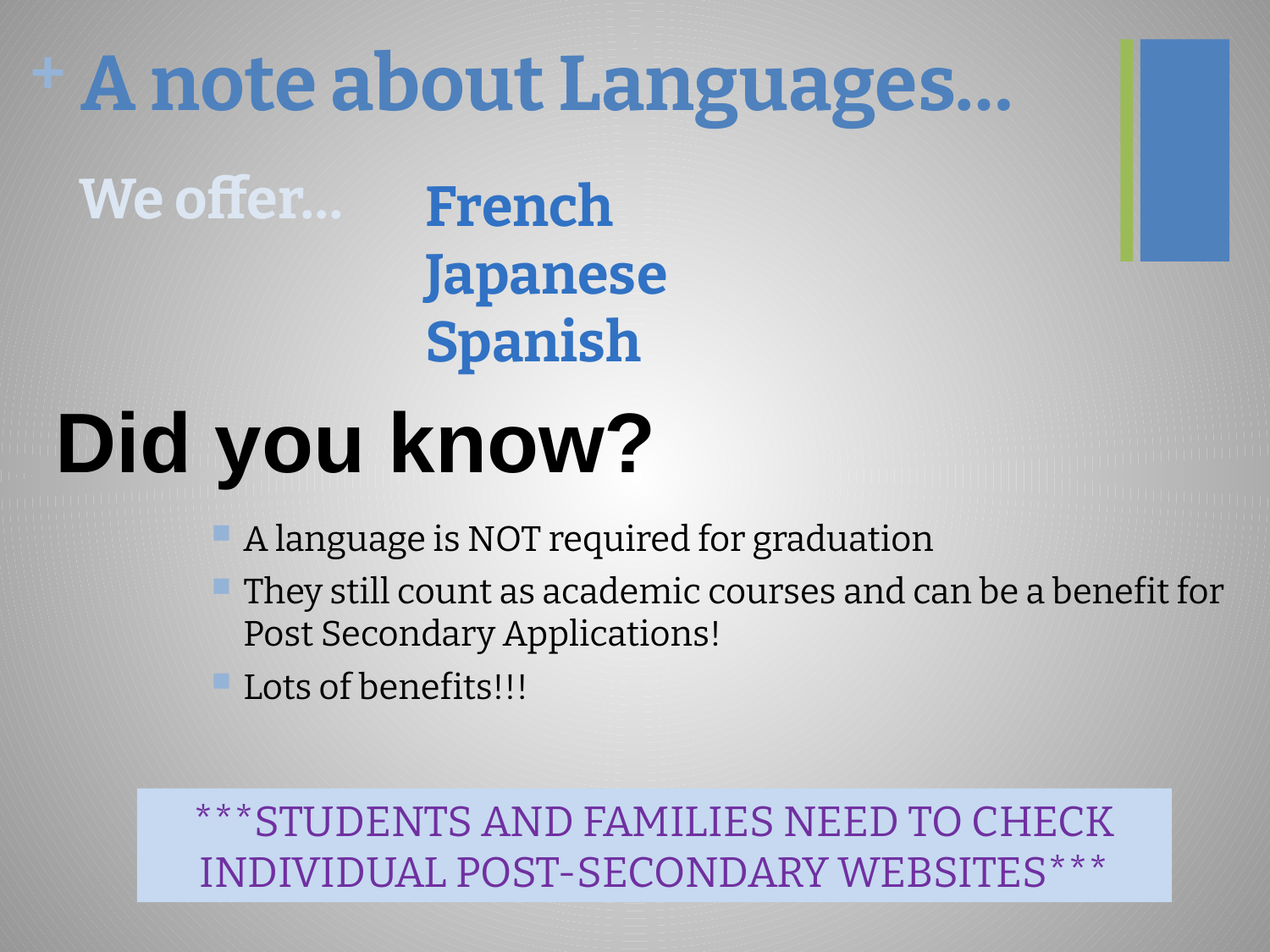

# A note about Languages…
We offer…
French
Japanese
Spanish
Did you know?
A language is NOT required for graduation
They still count as academic courses and can be a benefit for Post Secondary Applications!
Lots of benefits!!!
***STUDENTS AND FAMILIES NEED TO CHECK INDIVIDUAL POST-SECONDARY WEBSITES***